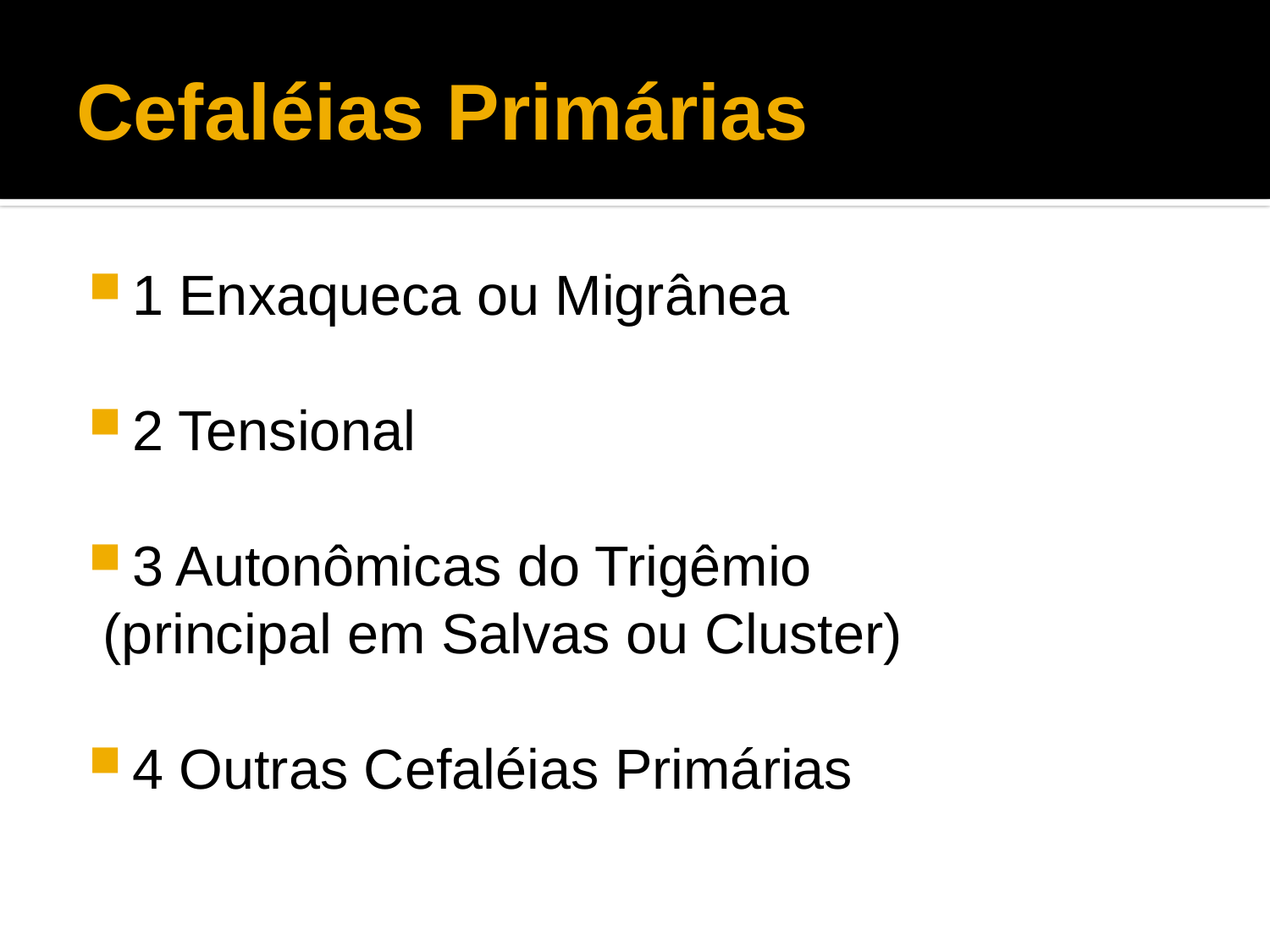

# Cefaléias Primárias
1 Enxaqueca ou Migrânea

2 Tensional

3 Autonômicas do Trigêmio
 (principal em Salvas ou Cluster)

4 Outras Cefaléias Primárias